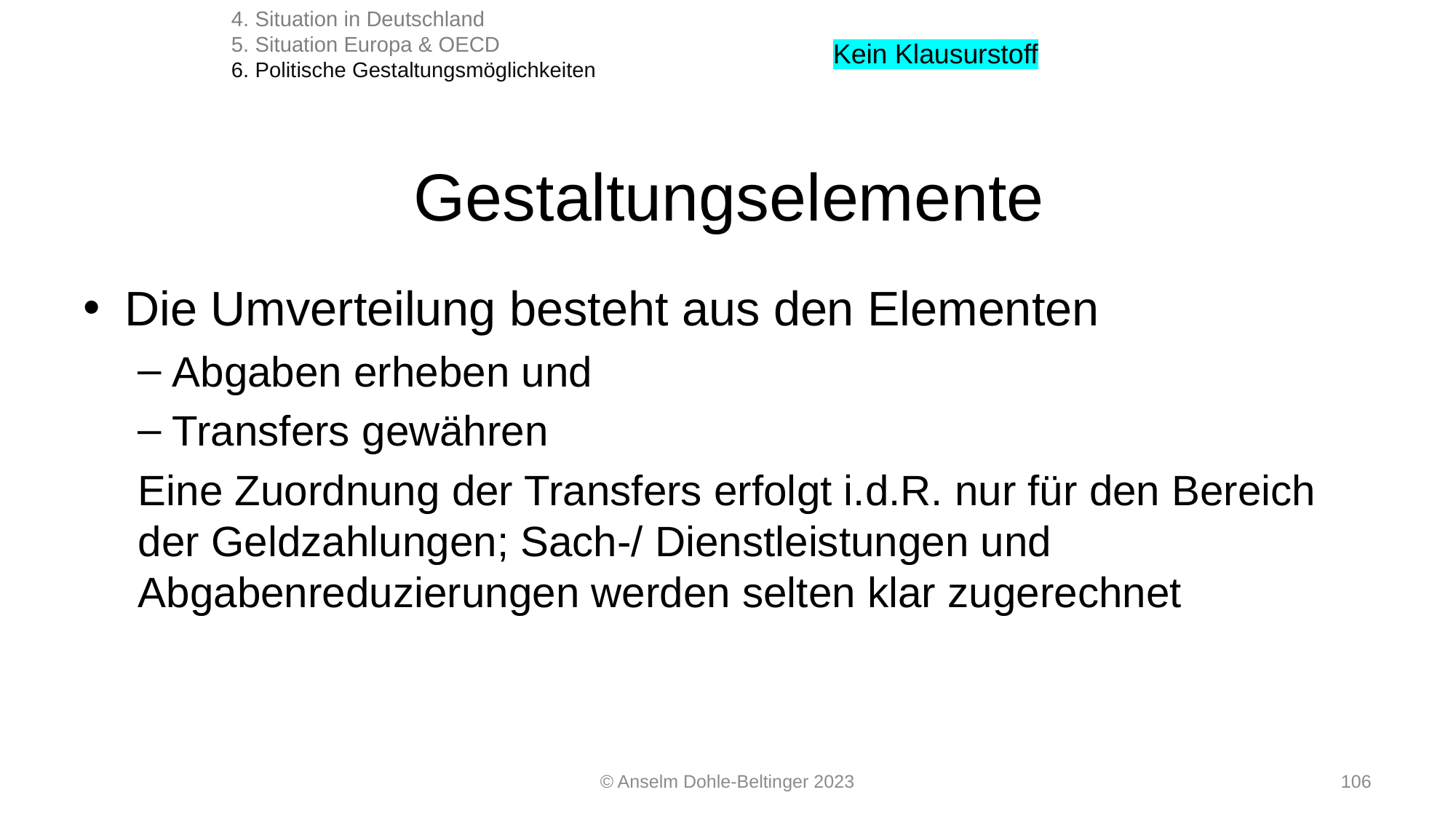

4. Situation in Deutschland
5. Situation Europa & OECD
6. Politische Gestaltungsmöglichkeiten
Kein Klausurstoff
# Gestaltungselemente
Die Umverteilung besteht aus den Elementen
Abgaben erheben und
Transfers gewähren
Eine Zuordnung der Transfers erfolgt i.d.R. nur für den Bereich der Geldzahlungen; Sach-/ Dienstleistungen und Abgabenreduzierungen werden selten klar zugerechnet
© Anselm Dohle-Beltinger 2023
106